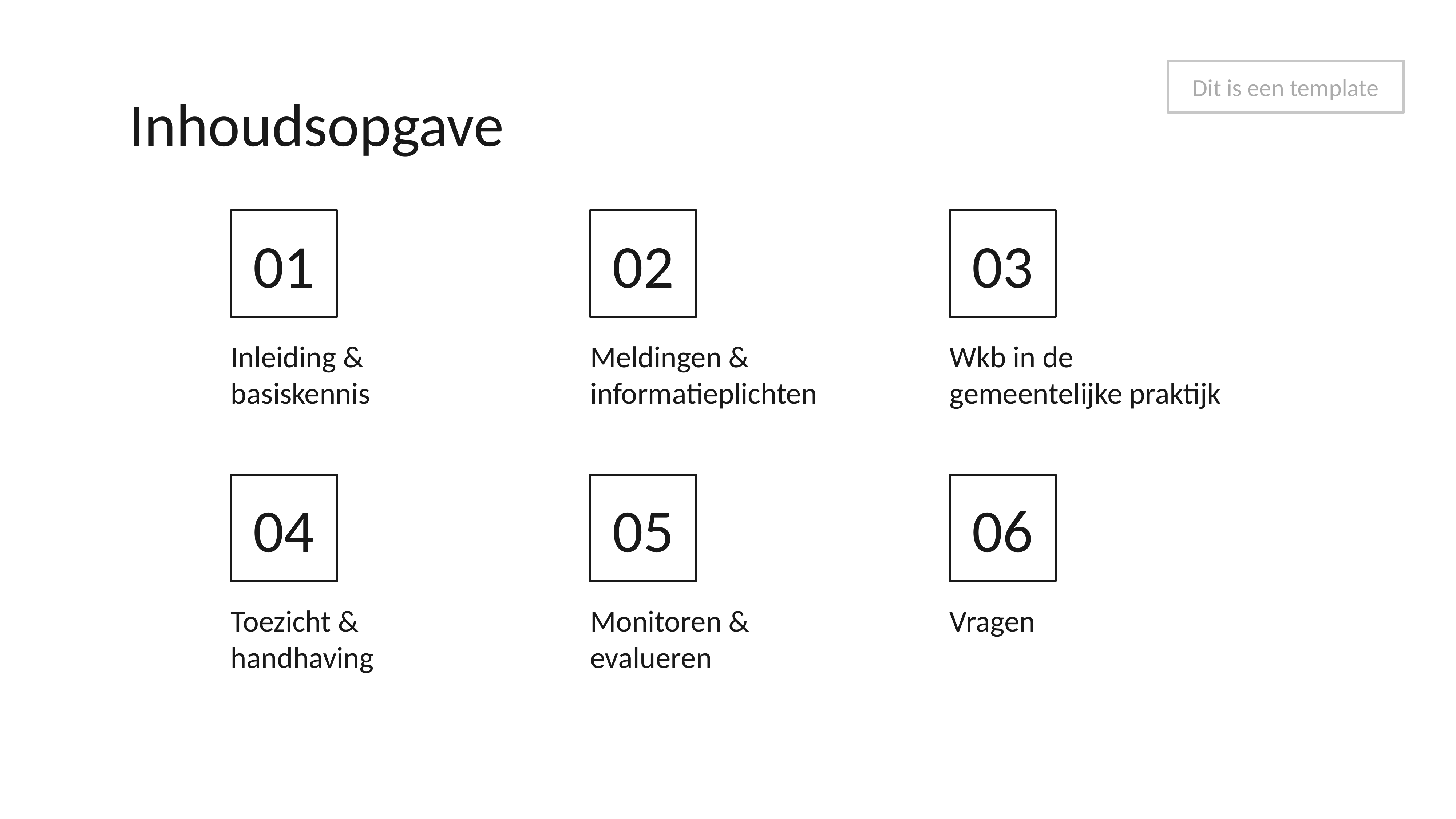

Dit is een template
# Inhoudsopgave
02
03
01
Inleiding & basiskennis
Meldingen & informatieplichten
Wkb in de
gemeentelijke praktijk
04
05
06
Toezicht & handhaving
Monitoren & evalueren
Vragen